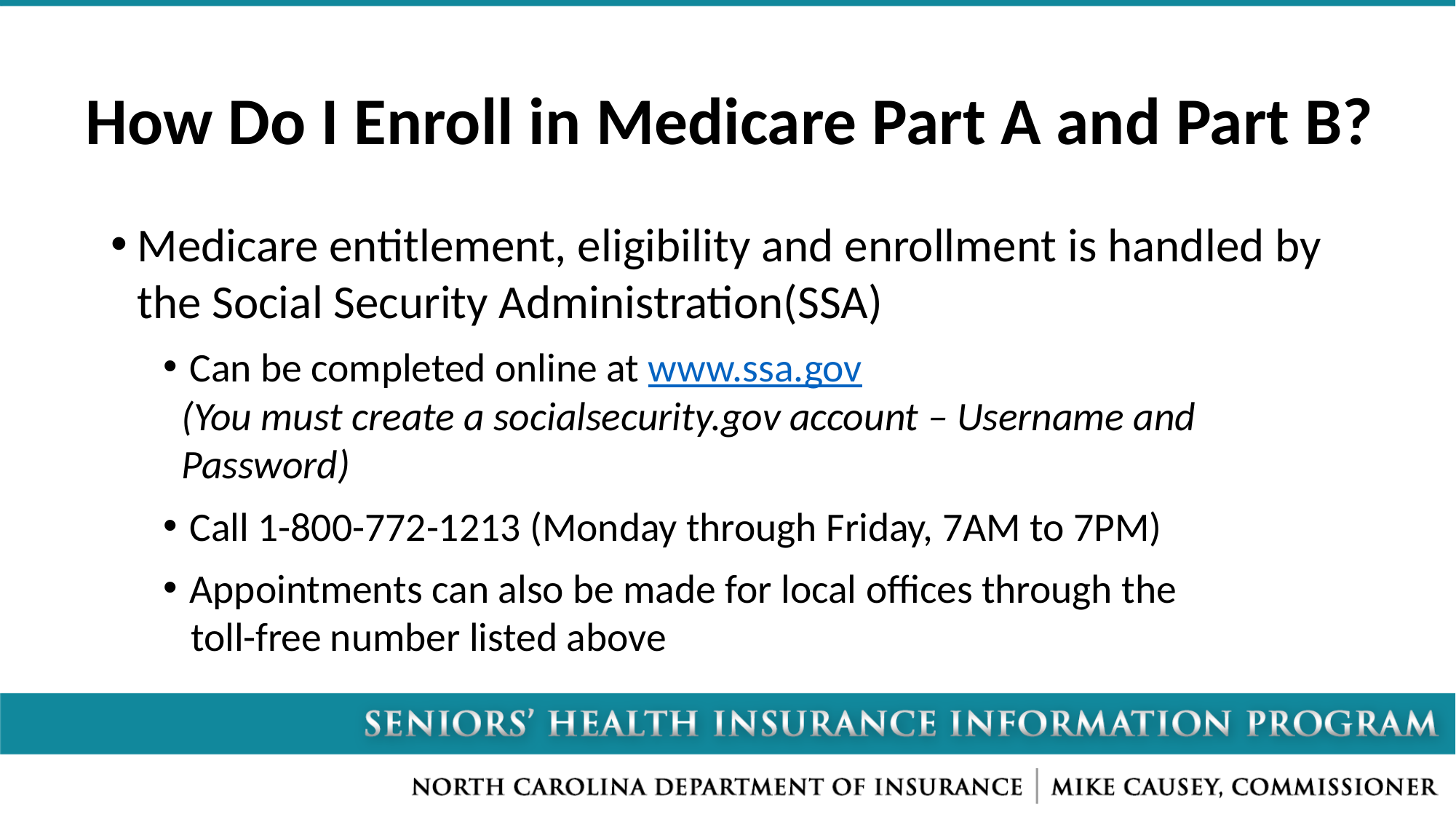

# How Do I Enroll in Medicare Part A and Part B?
Medicare entitlement, eligibility and enrollment is handled by the Social Security Administration(SSA)
Can be completed online at www.ssa.gov
  (You must create a socialsecurity.gov account – Username and
  Password)
Call 1-800-772-1213 (Monday through Friday, 7AM to 7PM)
Appointments can also be made for local offices through the
   toll-free number listed above